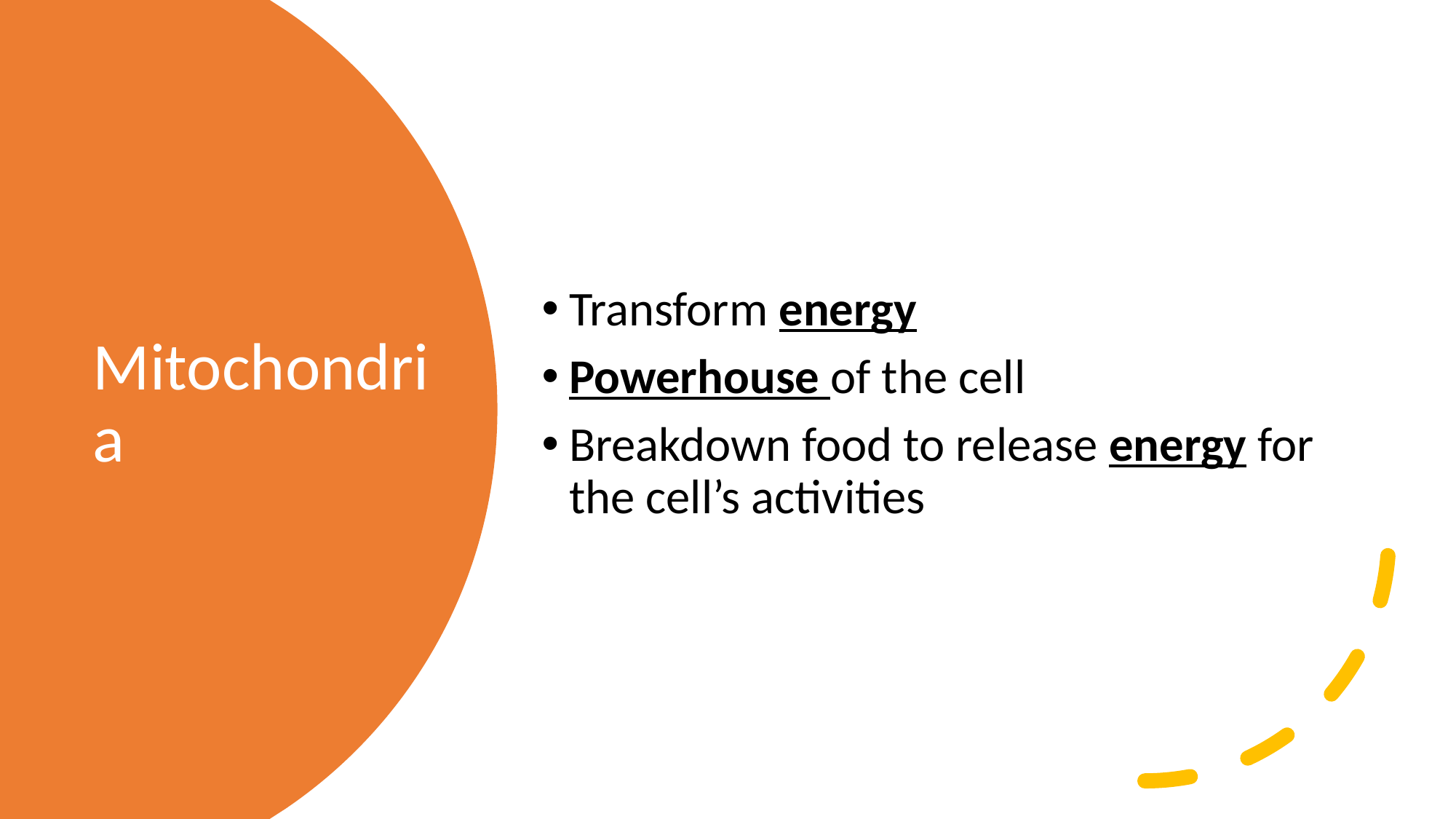

Transform energy
Powerhouse of the cell
Breakdown food to release energy for the cell’s activities
# Mitochondria